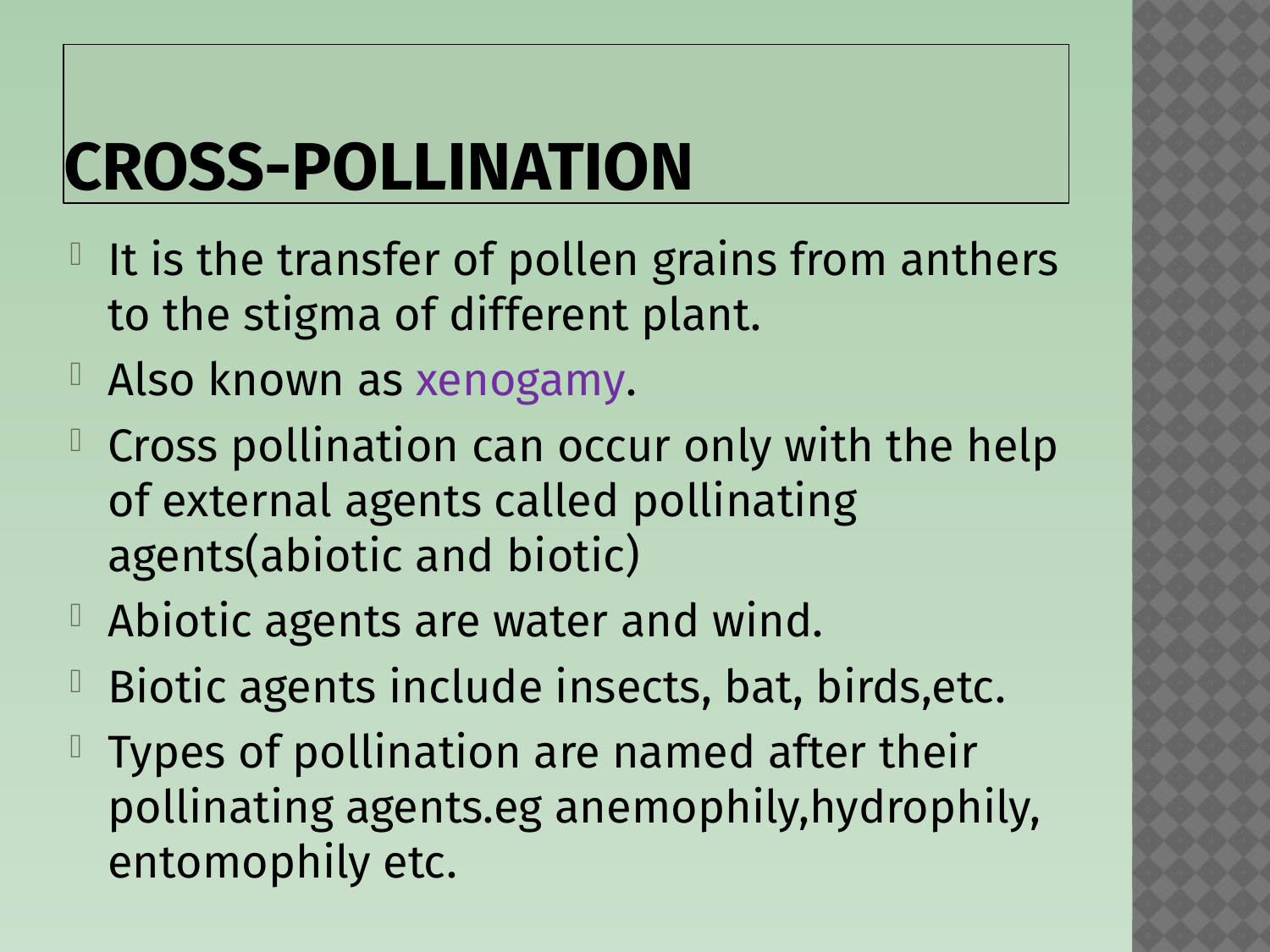

# Cross-pollination
It is the transfer of pollen grains from anthers to the stigma of different plant.
Also known as xenogamy.
Cross pollination can occur only with the help of external agents called pollinating agents(abiotic and biotic)
Abiotic agents are water and wind.
Biotic agents include insects, bat, birds,etc.
Types of pollination are named after their pollinating agents.eg anemophily,hydrophily, entomophily etc.